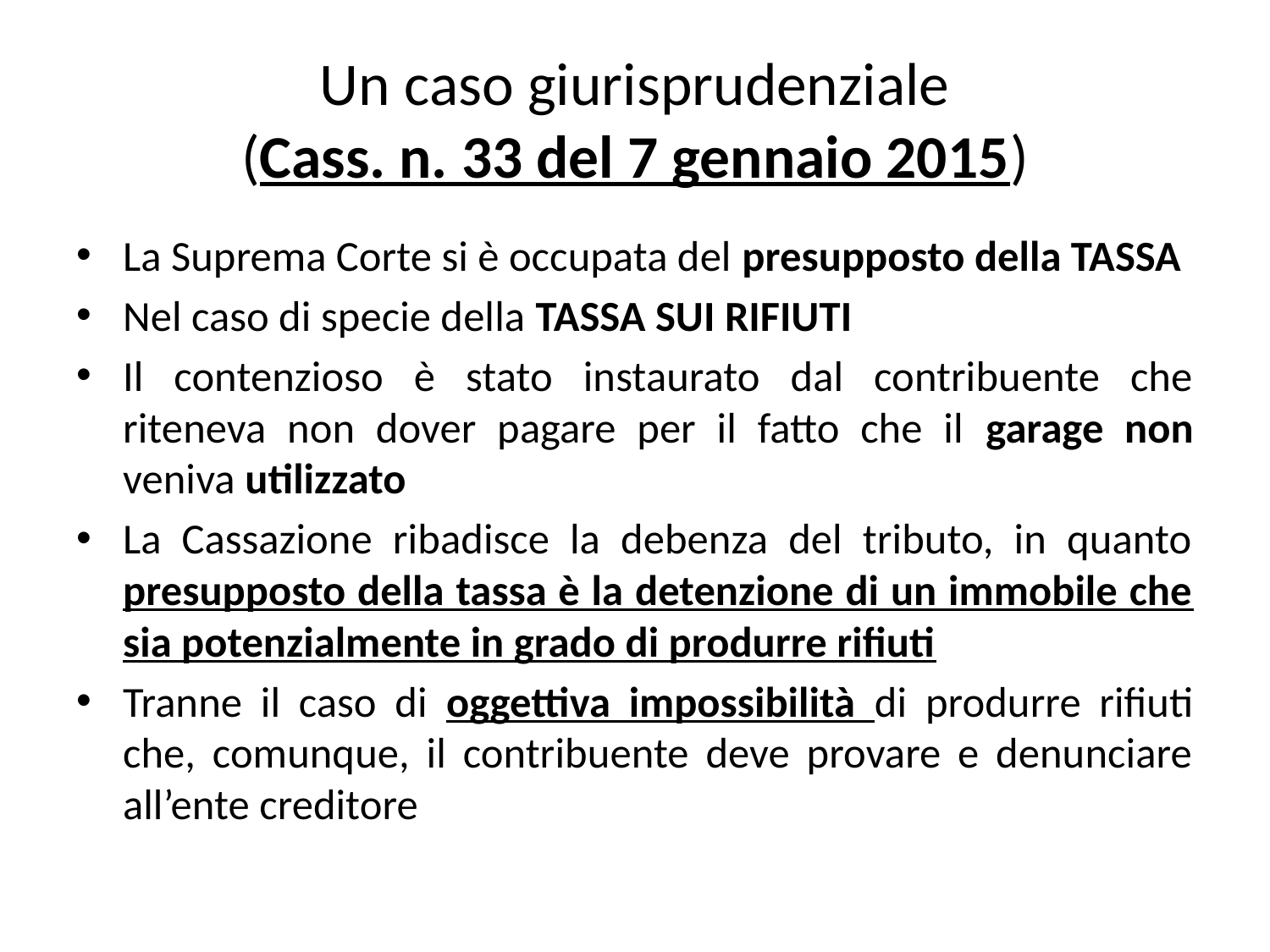

# Un caso giurisprudenziale (Cass. n. 33 del 7 gennaio 2015)
La Suprema Corte si è occupata del presupposto della TASSA
Nel caso di specie della TASSA SUI RIFIUTI
Il contenzioso è stato instaurato dal contribuente che riteneva non dover pagare per il fatto che il garage non veniva utilizzato
La Cassazione ribadisce la debenza del tributo, in quanto presupposto della tassa è la detenzione di un immobile che sia potenzialmente in grado di produrre rifiuti
Tranne il caso di oggettiva impossibilità di produrre rifiuti che, comunque, il contribuente deve provare e denunciare all’ente creditore